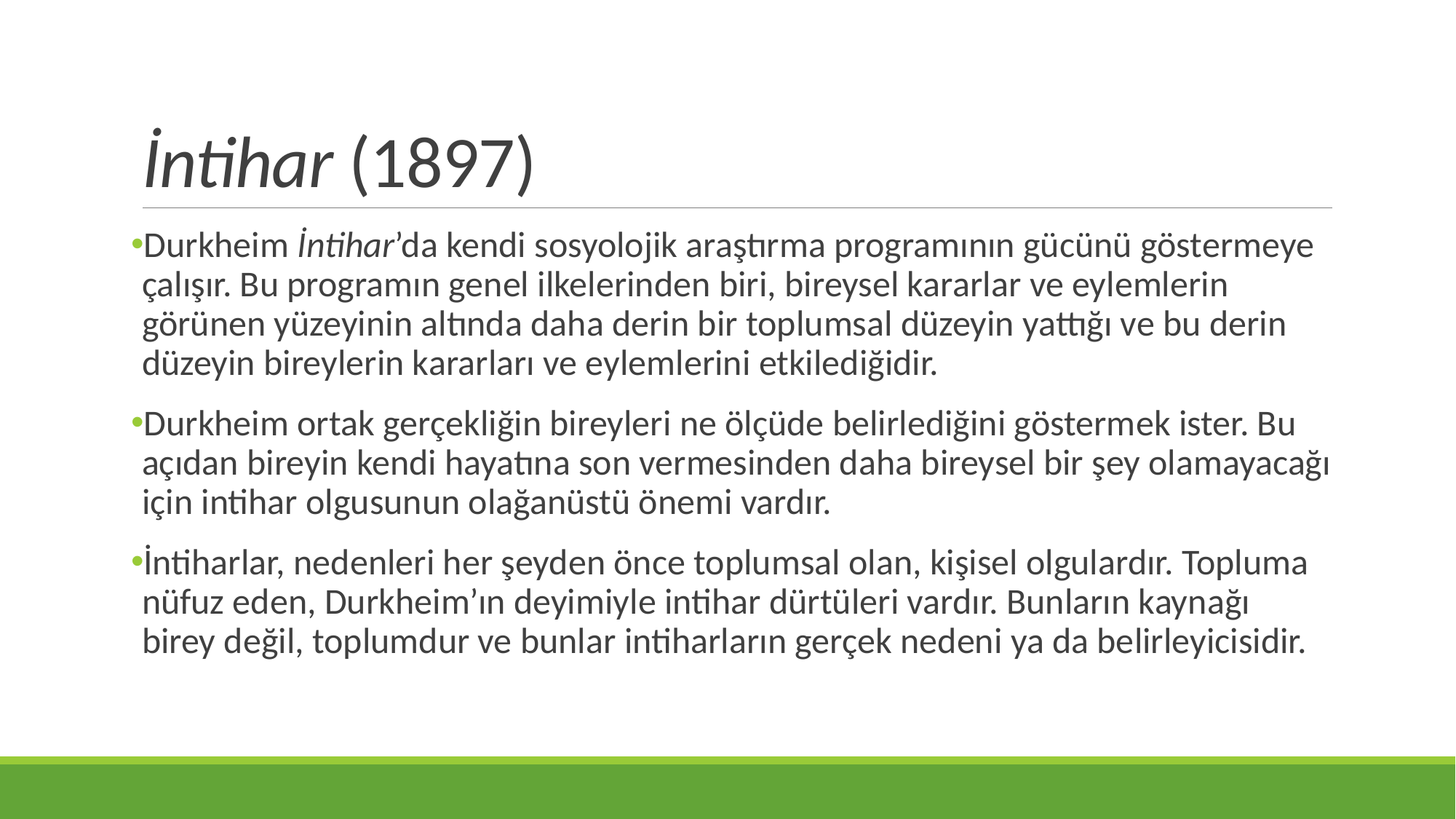

# İntihar (1897)
Durkheim İntihar’da kendi sosyolojik araştırma programının gücünü göstermeye çalışır. Bu programın genel ilkelerinden biri, bireysel kararlar ve eylemlerin görünen yüzeyinin altında daha derin bir toplumsal düzeyin yattığı ve bu derin düzeyin bireylerin kararları ve eylemlerini etkilediğidir.
Durkheim ortak gerçekliğin bireyleri ne ölçüde belirlediğini göstermek ister. Bu açıdan bireyin kendi hayatına son vermesinden daha bireysel bir şey olamayacağı için intihar olgusunun olağanüstü önemi vardır.
İntiharlar, nedenleri her şeyden önce toplumsal olan, kişisel olgulardır. Topluma nüfuz eden, Durkheim’ın deyimiyle intihar dürtüleri vardır. Bunların kaynağı birey değil, toplumdur ve bunlar intiharların gerçek nedeni ya da belirleyicisidir.